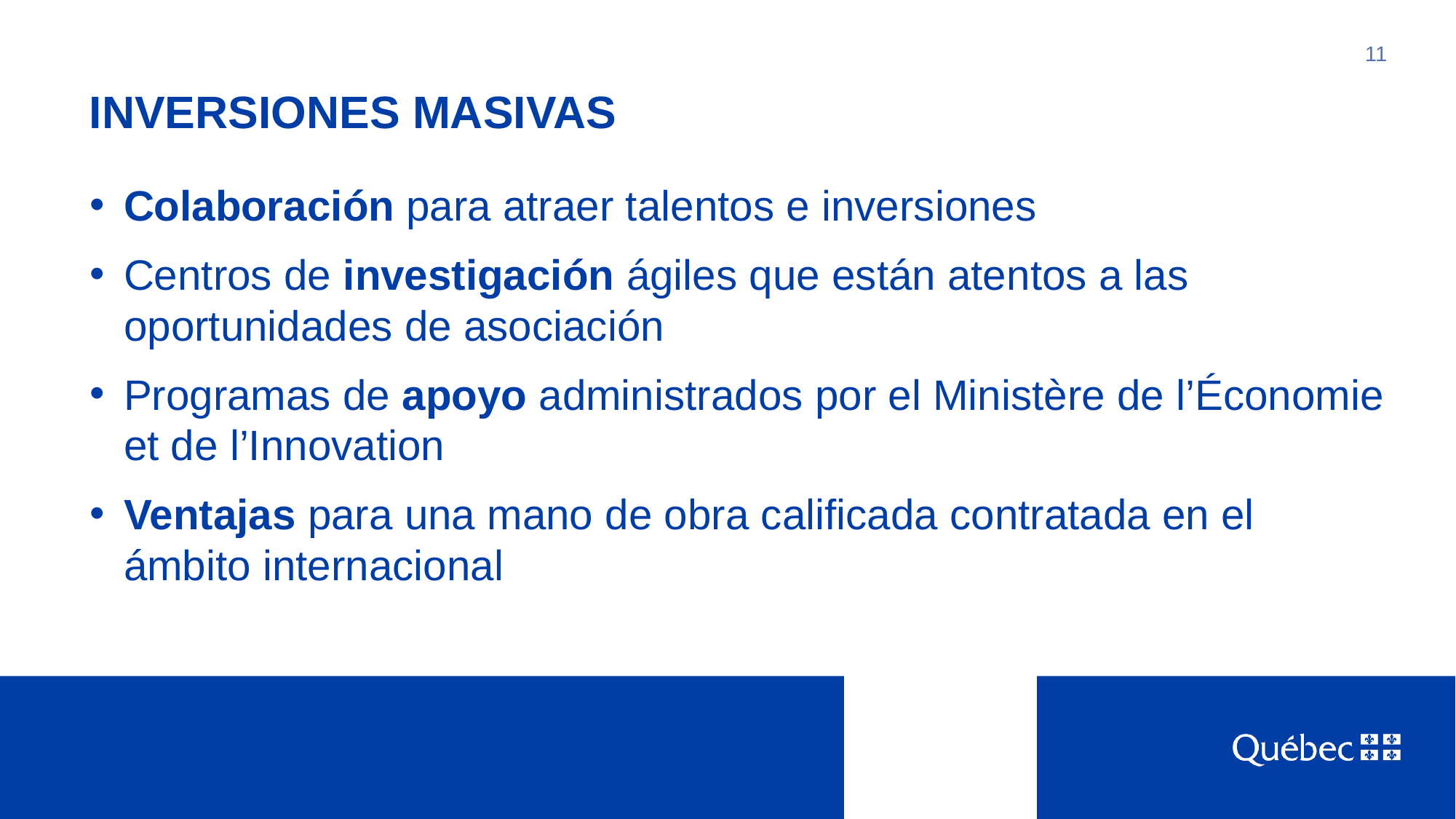

# INVERSIONES MASIVAS
11
Colaboración para atraer talentos e inversiones
Centros de investigación ágiles que están atentos a las oportunidades de asociación
Programas de apoyo administrados por el Ministère de l’Économie et de l’Innovation
Ventajas para una mano de obra calificada contratada en el ámbito internacional